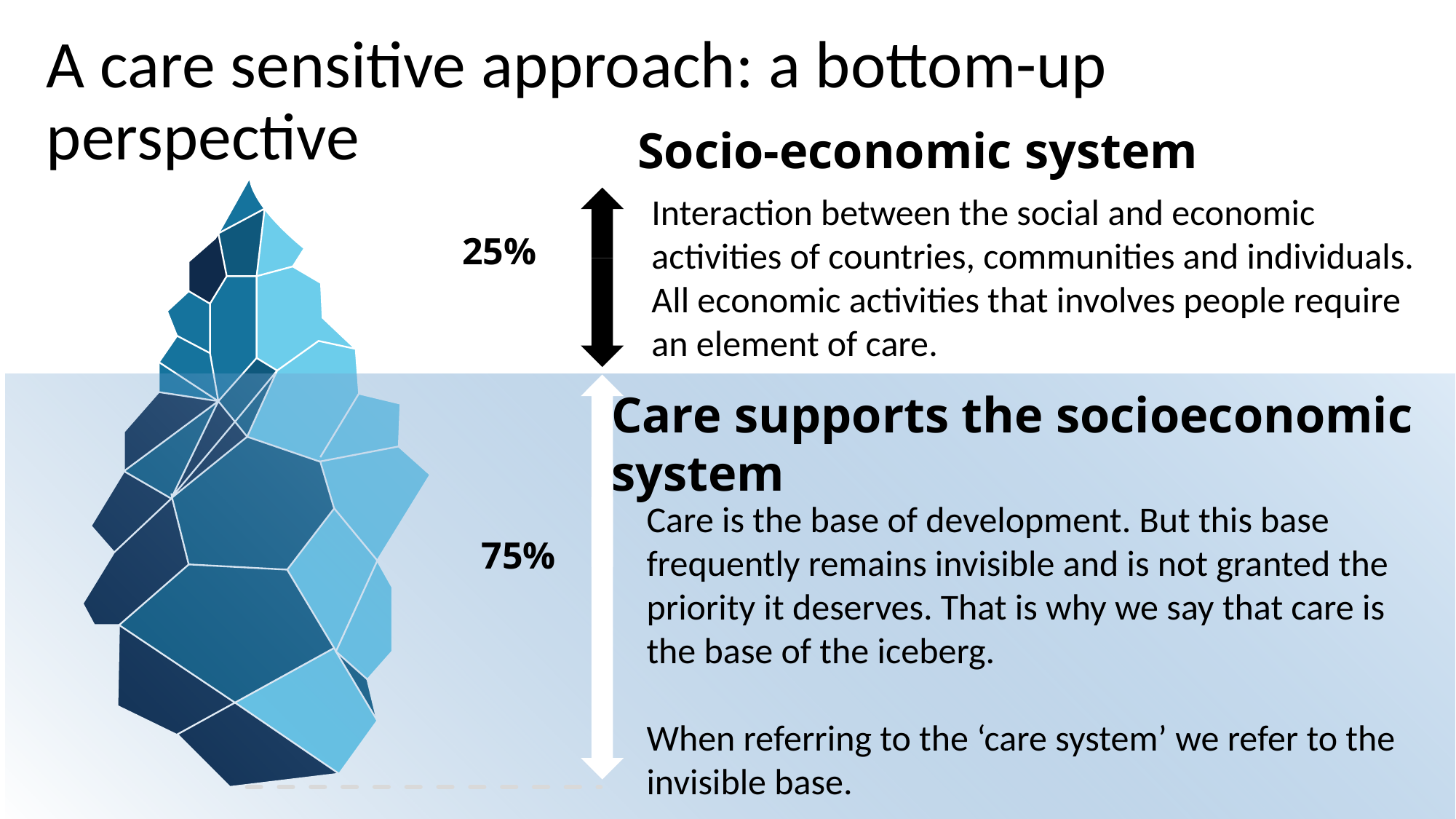

A care sensitive approach: a bottom-up perspective
Socio-economic system

Interaction between the social and economic activities of countries, communities and individuals. All economic activities that involves people require
an element of care.

25%

Care supports the socioeconomic system
Care is the base of development. But this base frequently remains invisible and is not granted the priority it deserves. That is why we say that care is the base of the iceberg.

When referring to the ‘care system’ we refer to the invisible base.

75%